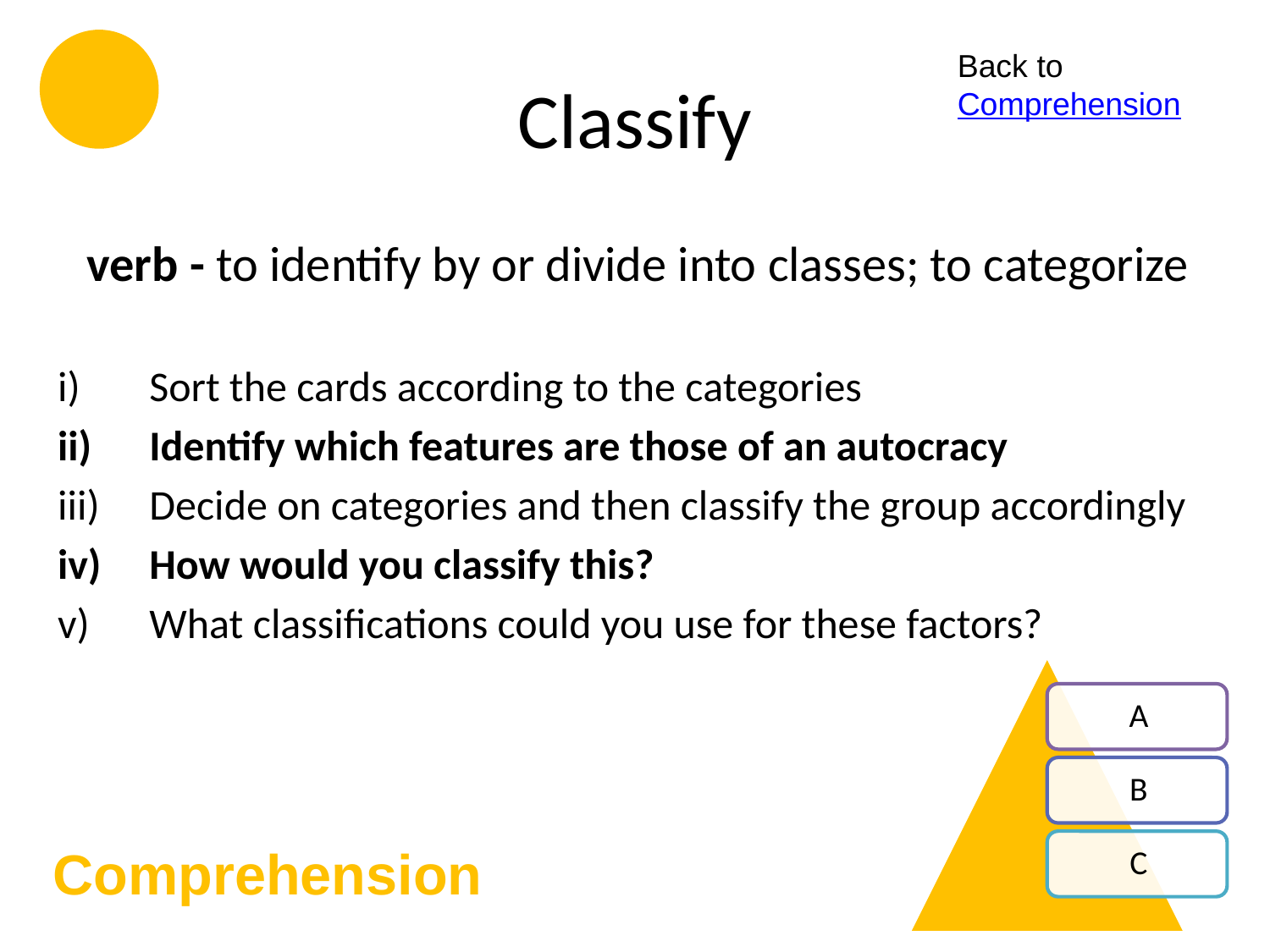

# Classify
Back to Comprehension
verb - to identify by or divide into classes; to categorize

Sort the cards according to the categories
Identify which features are those of an autocracy
Decide on categories and then classify the group accordingly
How would you classify this?
What classifications could you use for these factors?
A
B
C
Comprehension